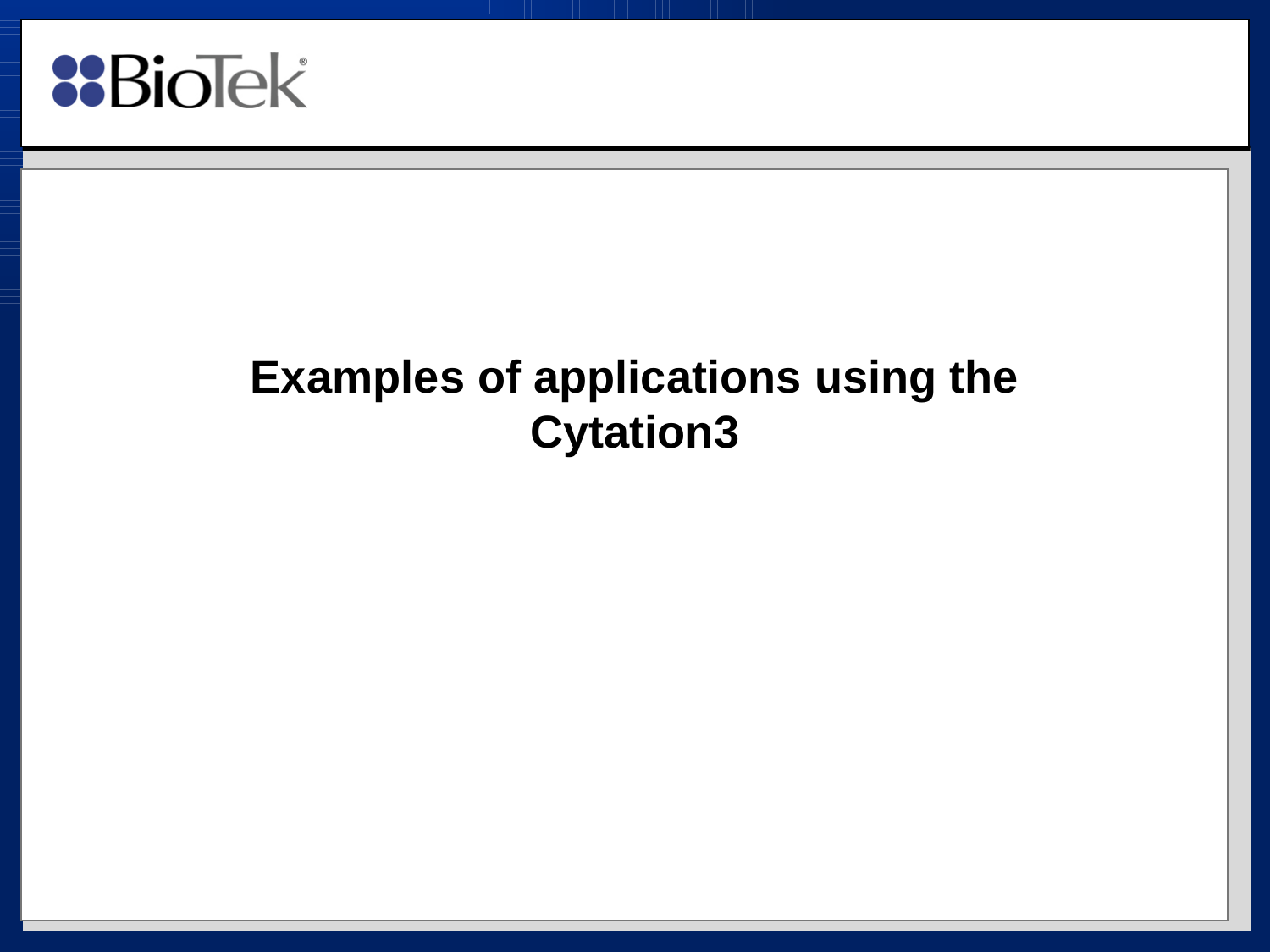

# Examples of applications using the Cytation3